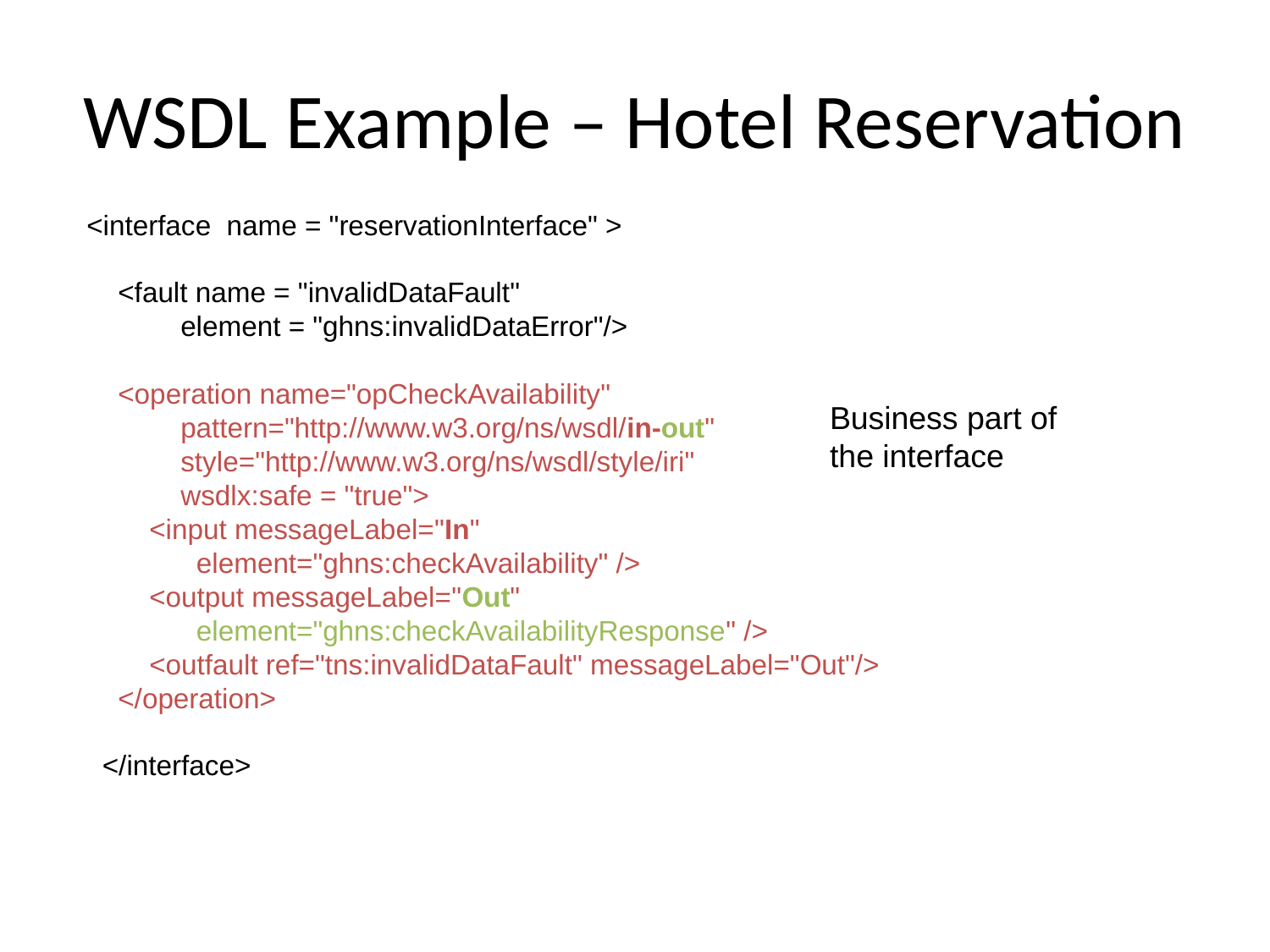

# WSDL Example – Hotel Reservation
<interface  name = "reservationInterface" >

    <fault name = "invalidDataFault"
            element = "ghns:invalidDataError"/>

    <operation name="opCheckAvailability"
            pattern="http://www.w3.org/ns/wsdl/in-out"
            style="http://www.w3.org/ns/wsdl/style/iri"
            wsdlx:safe = "true">
        <input messageLabel="In"
              element="ghns:checkAvailability" />
        <output messageLabel="Out"
              element="ghns:checkAvailabilityResponse" />
        <outfault ref="tns:invalidDataFault" messageLabel="Out"/>
    </operation>

  </interface>
Business part of
the interface